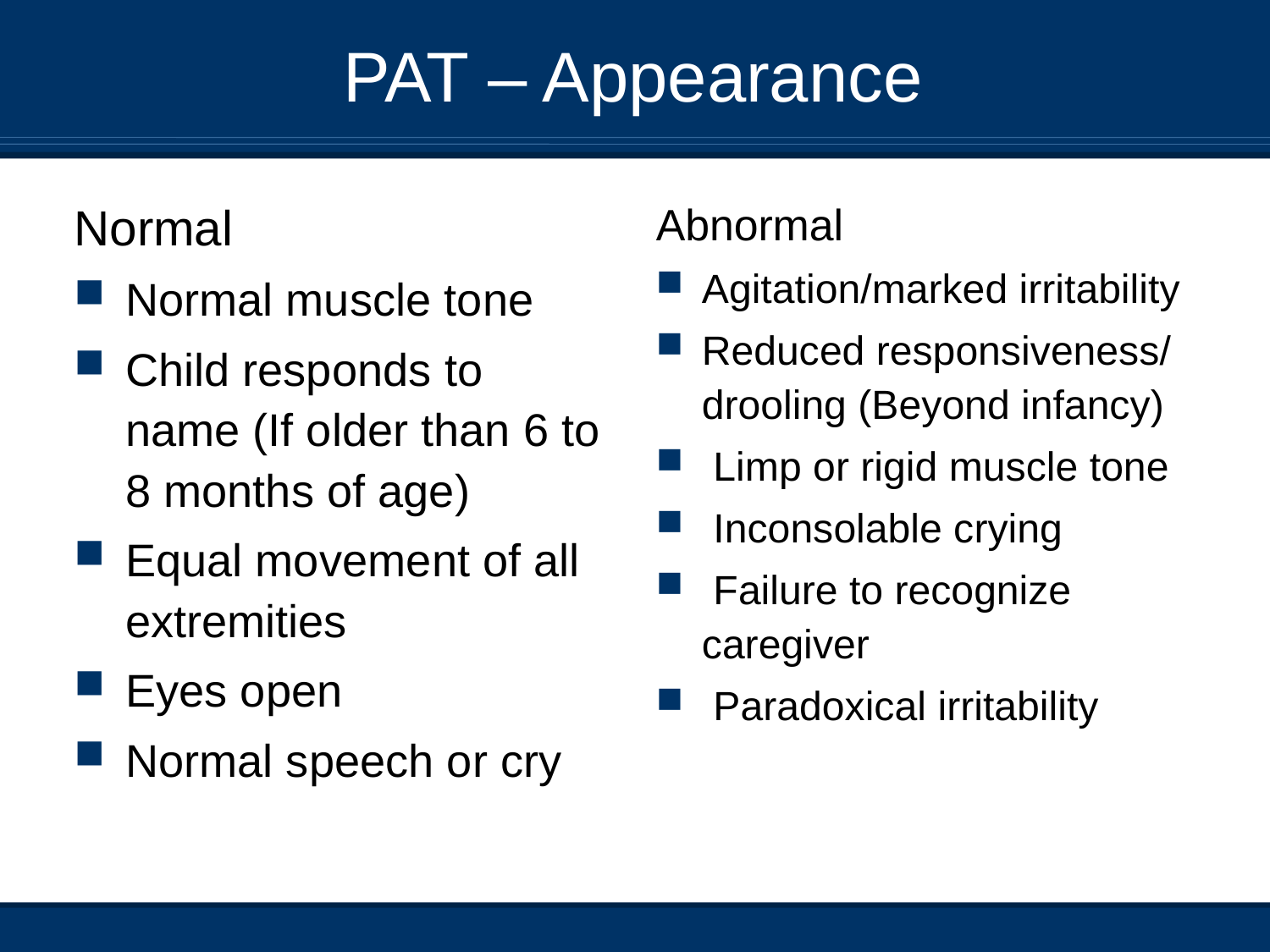

# PAT – Appearance
Normal
Normal muscle tone
Child responds to name (If older than 6 to 8 months of age)
Equal movement of all extremities
Eyes open
Normal speech or cry

Abnormal
Agitation/marked irritability
Reduced responsiveness/ drooling (Beyond infancy)
 Limp or rigid muscle tone
 Inconsolable crying
 Failure to recognize    caregiver
 Paradoxical irritability